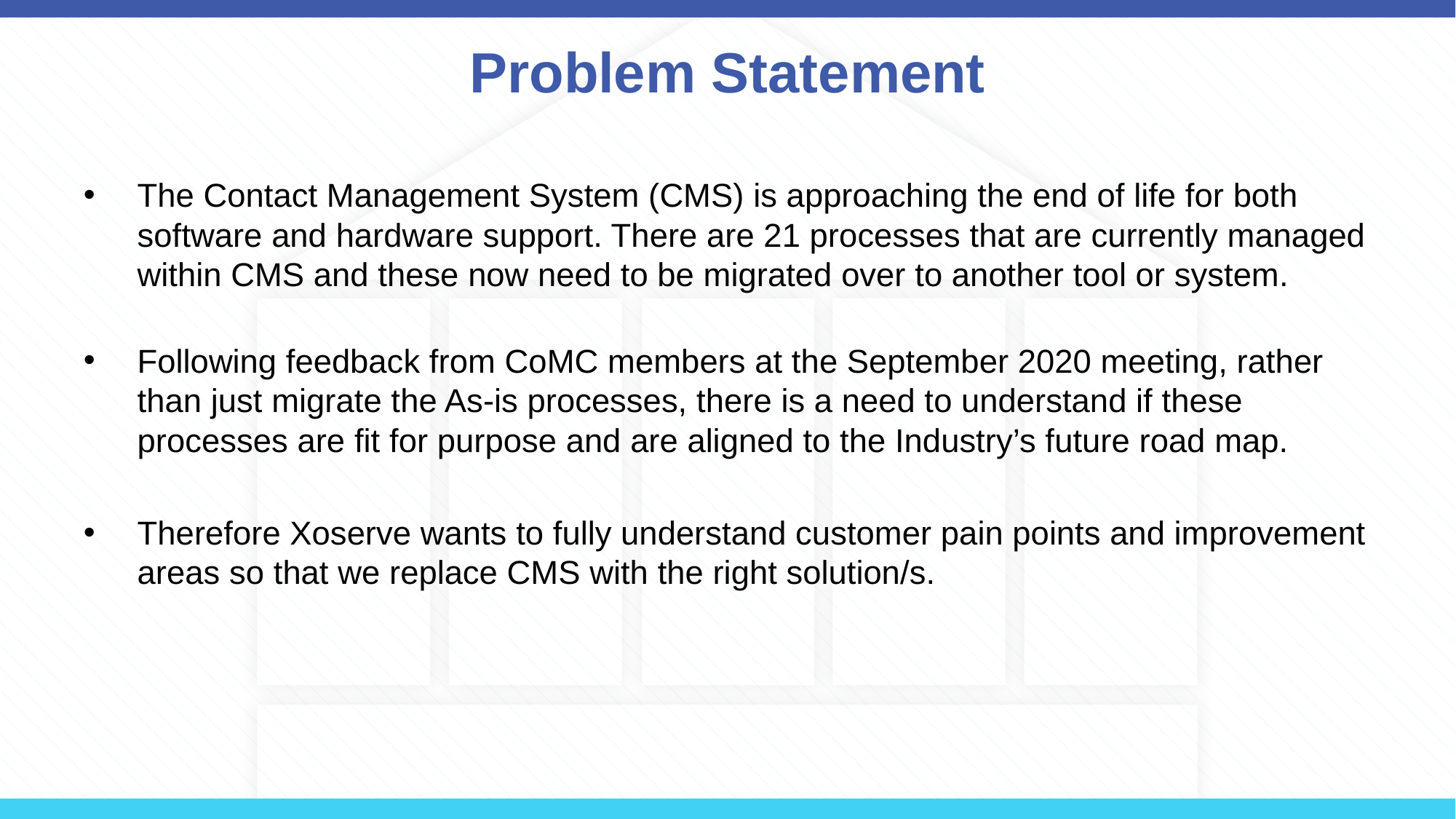

# Problem Statement
The Contact Management System (CMS) is approaching the end of life for both software and hardware support. There are 21 processes that are currently managed within CMS and these now need to be migrated over to another tool or system.
Following feedback from CoMC members at the September 2020 meeting, rather than just migrate the As-is processes, there is a need to understand if these processes are fit for purpose and are aligned to the Industry’s future road map.

Therefore Xoserve wants to fully understand customer pain points and improvement areas so that we replace CMS with the right solution/s.